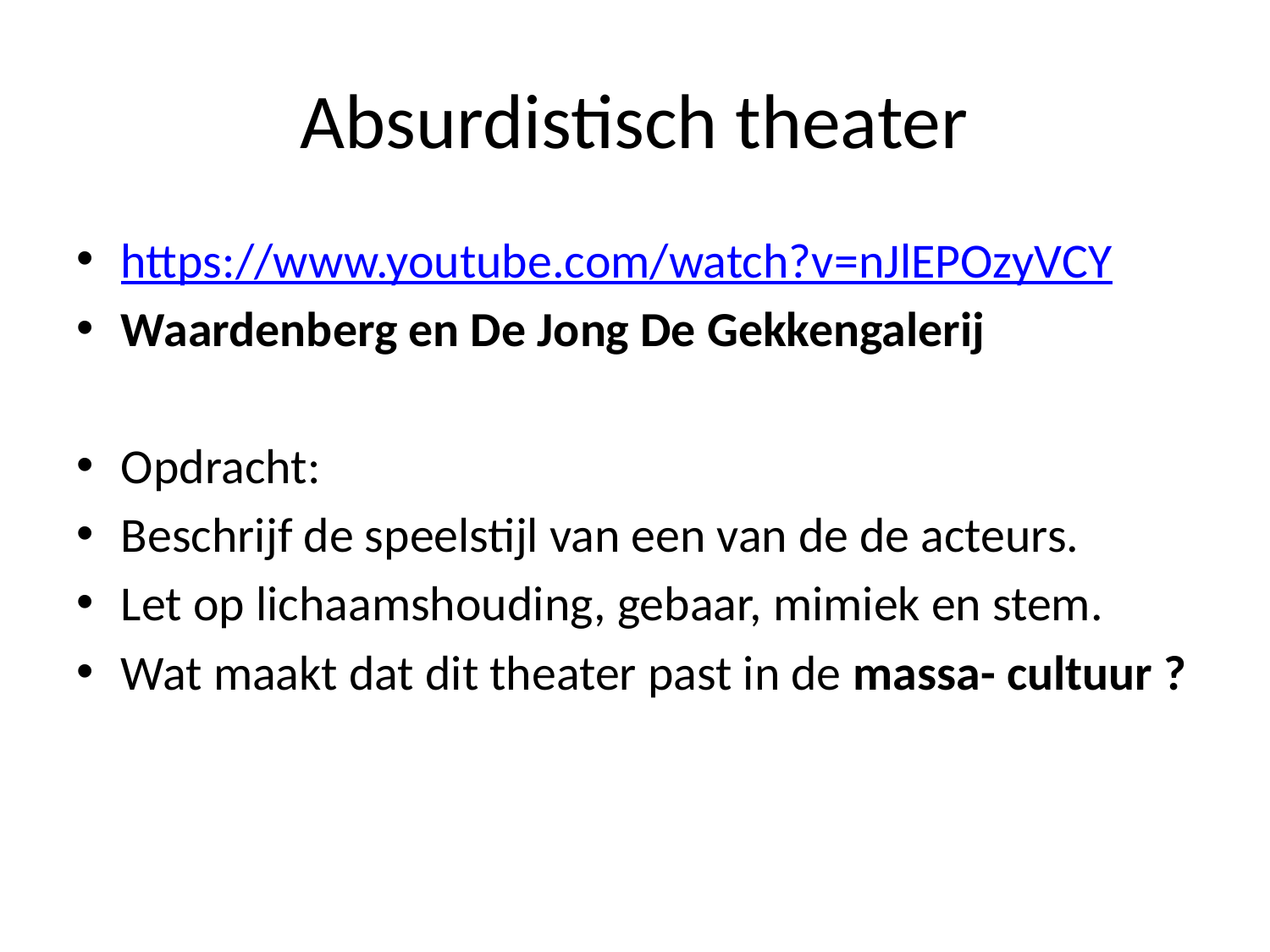

# Absurdistisch theater
https://www.youtube.com/watch?v=nJlEPOzyVCY
Waardenberg en De Jong De Gekkengalerij

Opdracht:
Beschrijf de speelstijl van een van de de acteurs.
Let op lichaamshouding, gebaar, mimiek en stem.
Wat maakt dat dit theater past in de massa- cultuur ?